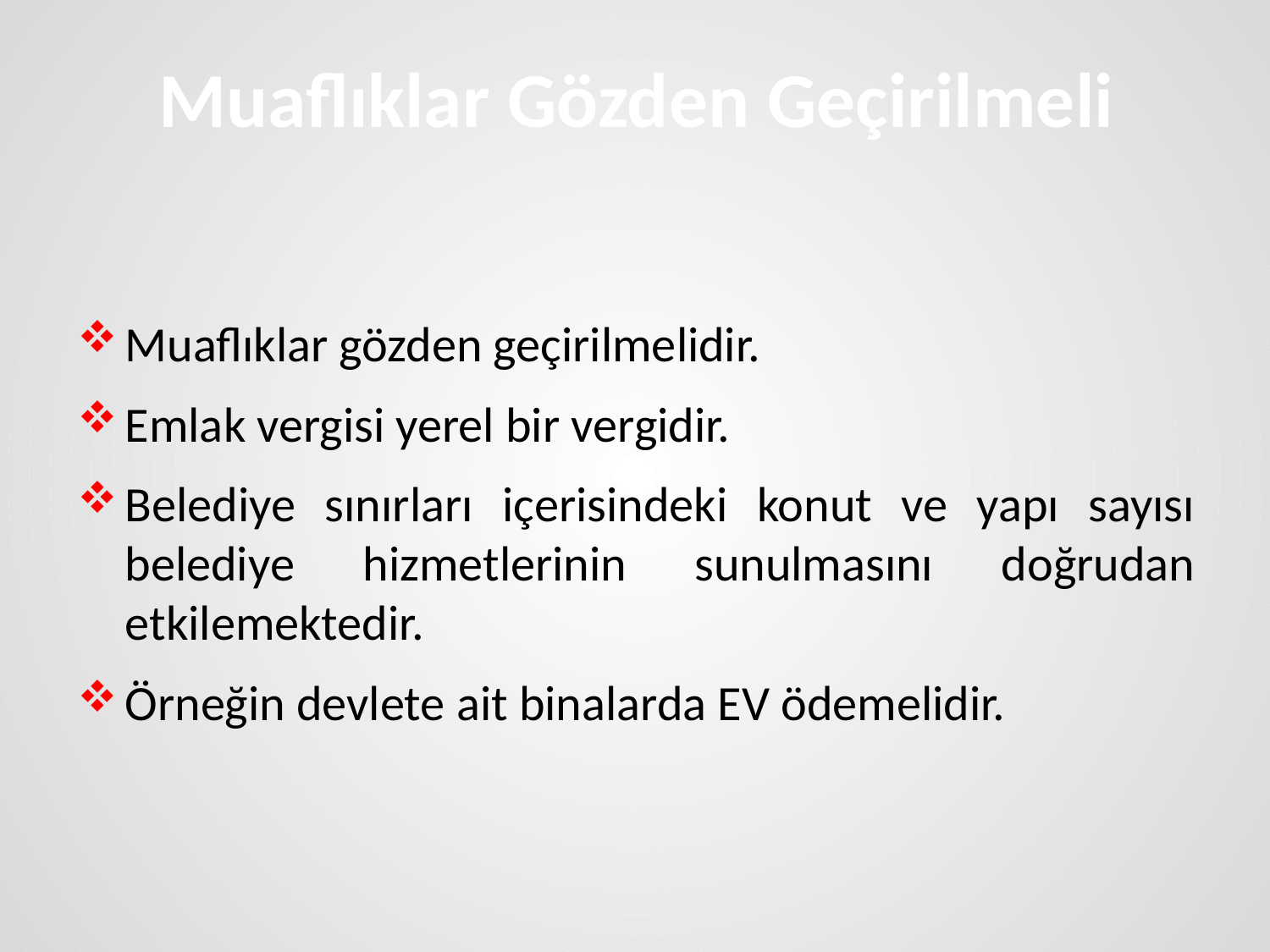

# Muaflıklar Gözden Geçirilmeli
Muaflıklar gözden geçirilmelidir.
Emlak vergisi yerel bir vergidir.
Belediye sınırları içerisindeki konut ve yapı sayısı belediye hizmetlerinin sunulmasını doğrudan etkilemektedir.
Örneğin devlete ait binalarda EV ödemelidir.